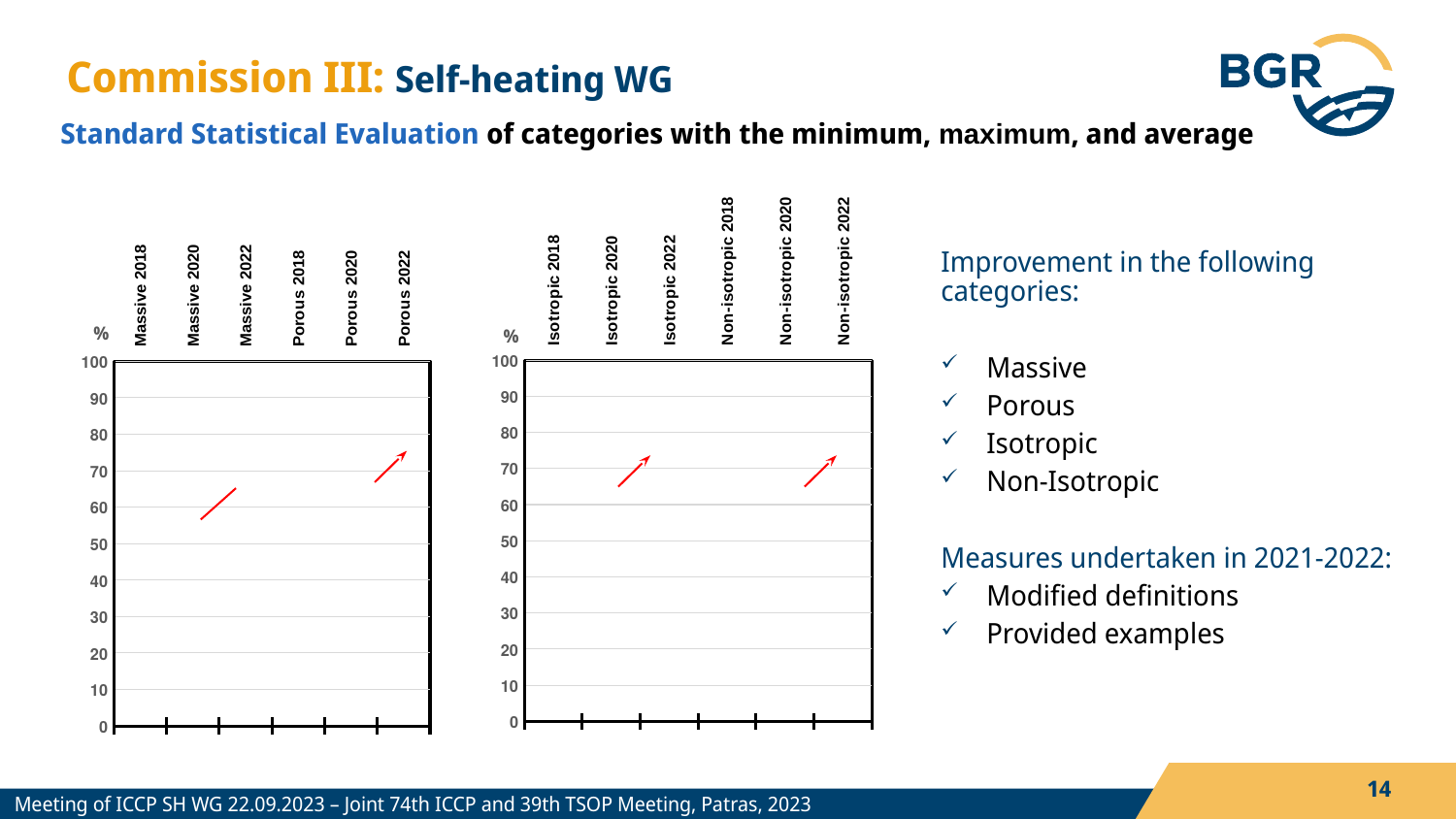

Commission III: Self-heating WG
Standard Statistical Evaluation of categories with the minimum, maximum, and average

[unsupported chart]

[unsupported chart]

Improvement in the following categories:

Massive
Porous
Isotropic
Non-Isotropic

Measures undertaken in 2021-2022:
Modified definitions
Provided examples

14
Meeting of ICCP SH WG 22.09.2023 – Joint 74th ICCP and 39th TSOP Meeting, Patras, 2023